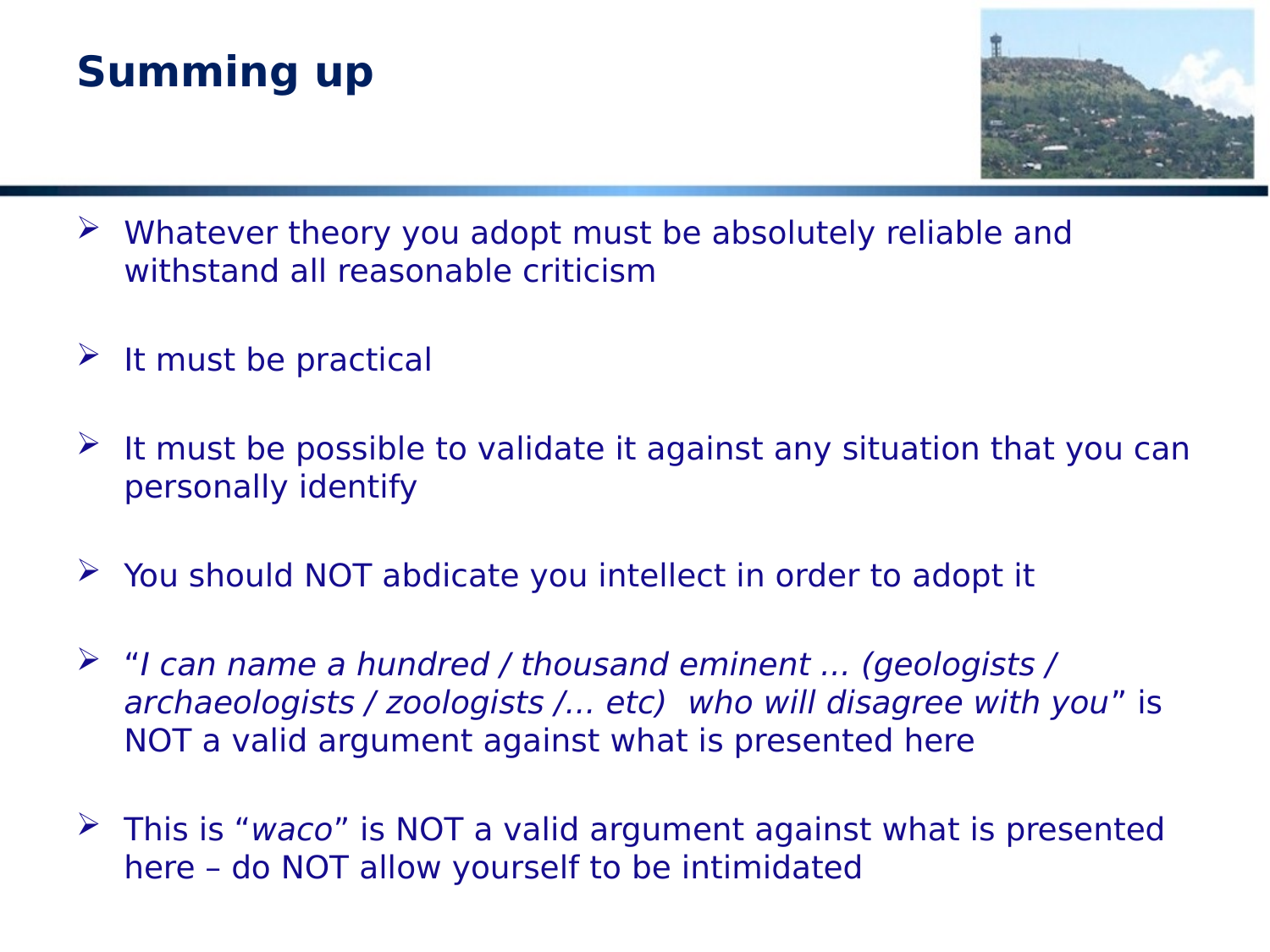

# Summing up
Whatever theory you adopt must be absolutely reliable and withstand all reasonable criticism

It must be practical

It must be possible to validate it against any situation that you can personally identify

You should NOT abdicate you intellect in order to adopt it

“I can name a hundred / thousand eminent ... (geologists / archaeologists / zoologists /... etc)  who will disagree with you” is NOT a valid argument against what is presented here

This is “waco” is NOT a valid argument against what is presented here – do NOT allow yourself to be intimidated